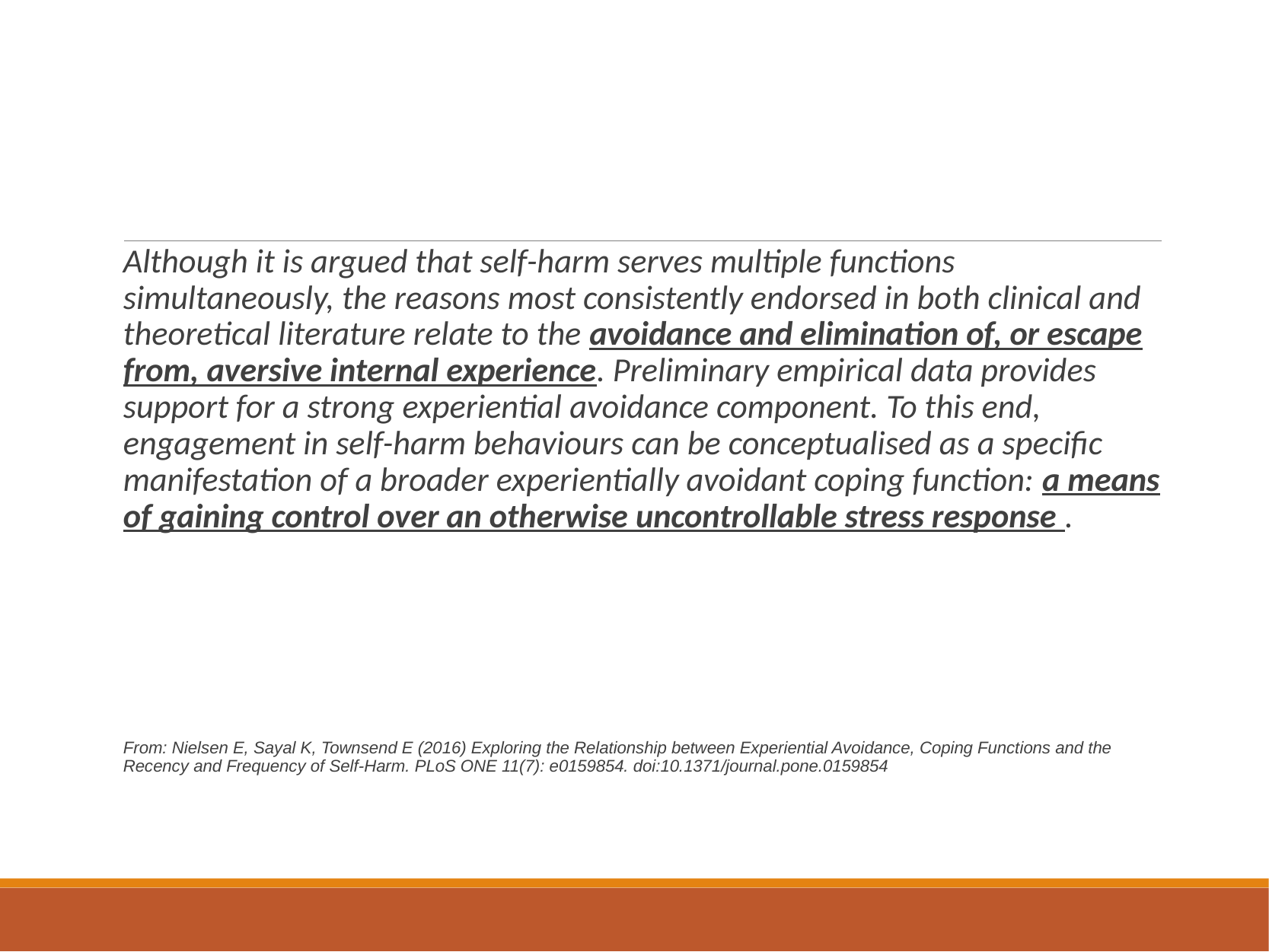

Although it is argued that self-harm serves multiple functions simultaneously, the reasons most consistently endorsed in both clinical and theoretical literature relate to the avoidance and elimination of, or escape from, aversive internal experience. Preliminary empirical data provides support for a strong experiential avoidance component. To this end, engagement in self-harm behaviours can be conceptualised as a specific manifestation of a broader experientially avoidant coping function: a means of gaining control over an otherwise uncontrollable stress response .

From: Nielsen E, Sayal K, Townsend E (2016) Exploring the Relationship between Experiential Avoidance, Coping Functions and the Recency and Frequency of Self-Harm. PLoS ONE 11(7): e0159854. doi:10.1371/journal.pone.0159854